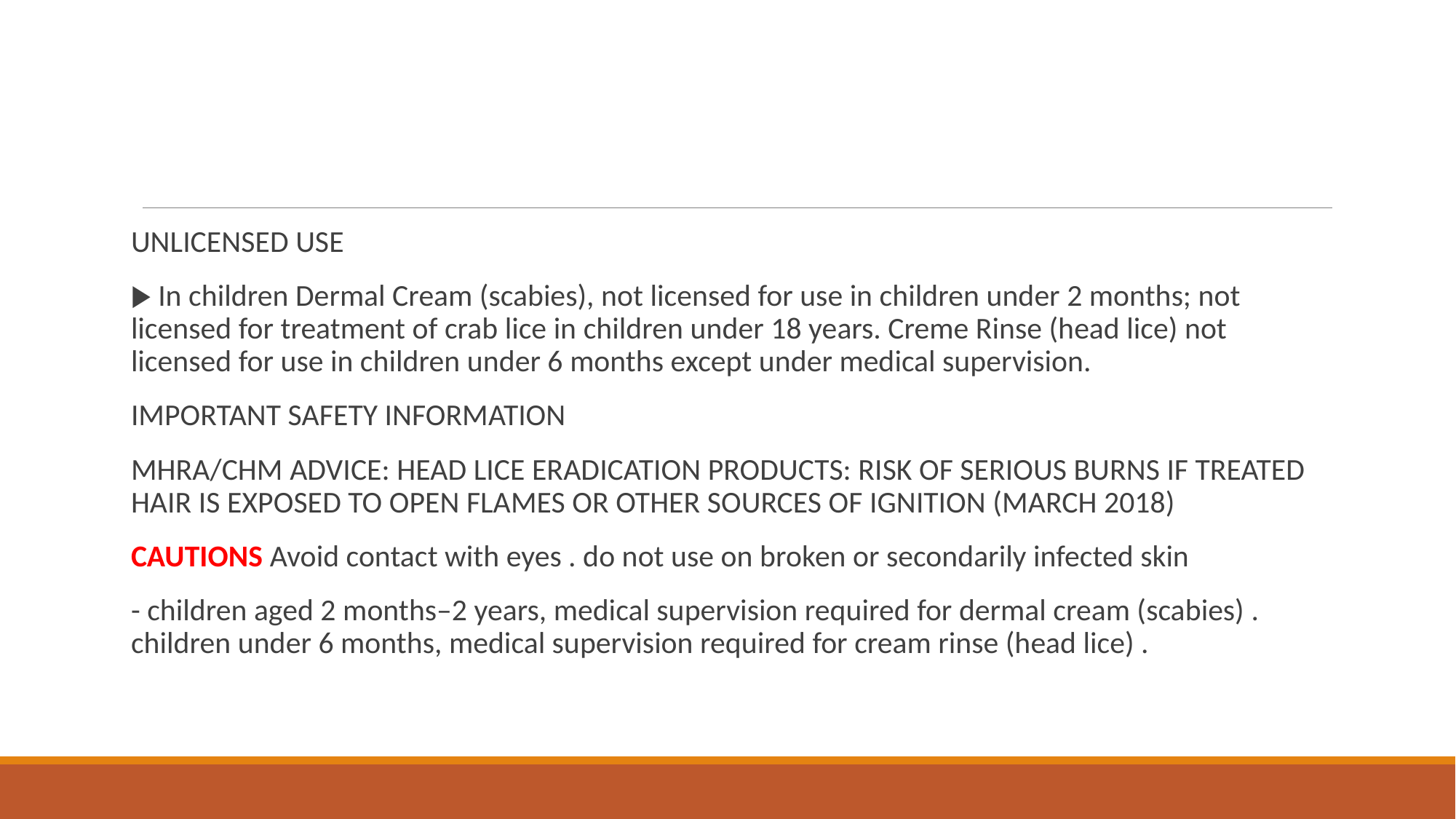

#
UNLICENSED USE
▶ In children Dermal Cream (scabies), not licensed for use in children under 2 months; not licensed for treatment of crab lice in children under 18 years. Creme Rinse (head lice) not licensed for use in children under 6 months except under medical supervision.
IMPORTANT SAFETY INFORMATION
MHRA/CHM ADVICE: HEAD LICE ERADICATION PRODUCTS: RISK OF SERIOUS BURNS IF TREATED HAIR IS EXPOSED TO OPEN FLAMES OR OTHER SOURCES OF IGNITION (MARCH 2018)
CAUTIONS Avoid contact with eyes . do not use on broken or secondarily infected skin
- children aged 2 months–2 years, medical supervision required for dermal cream (scabies) . children under 6 months, medical supervision required for cream rinse (head lice) .